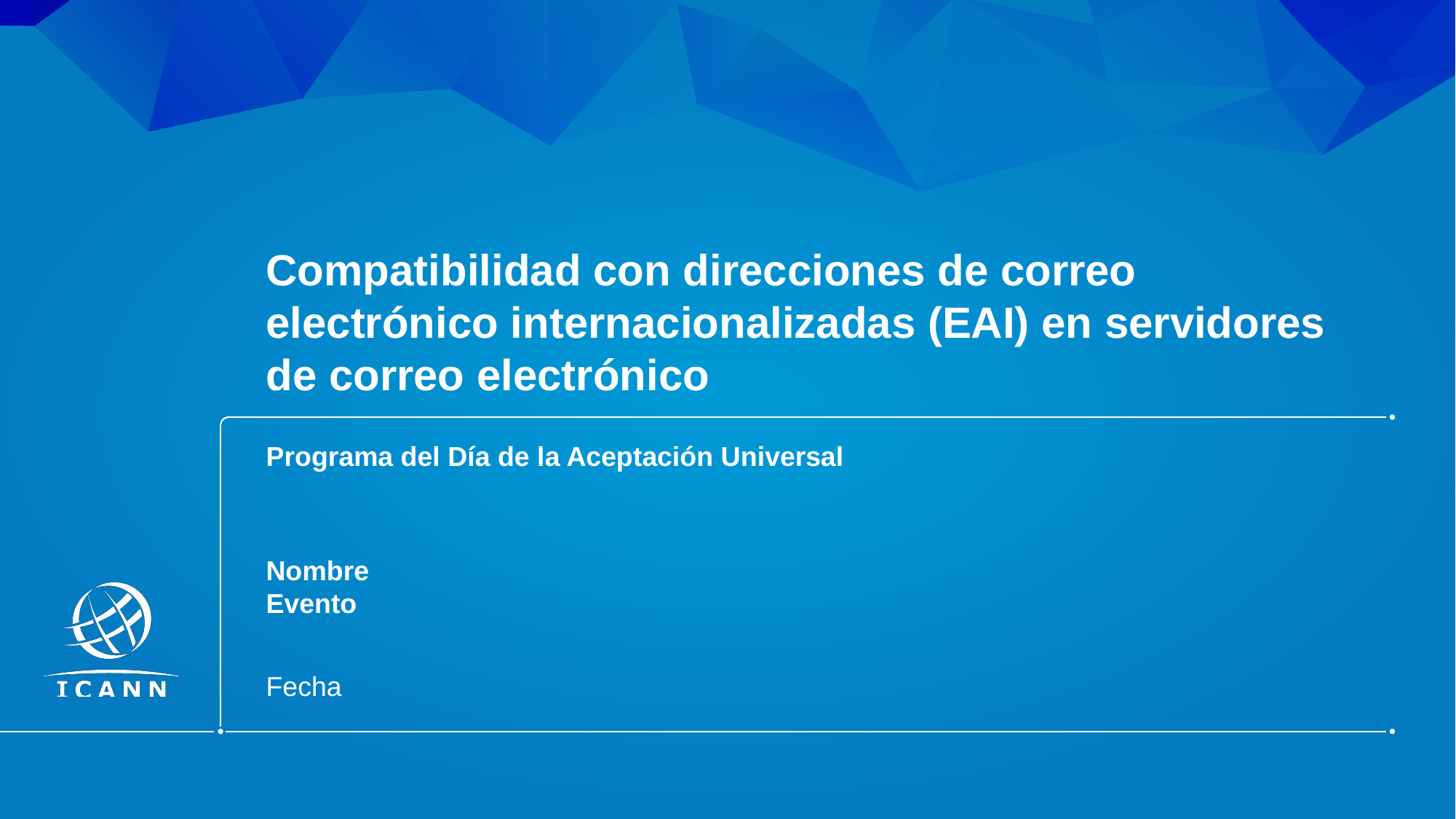

# Compatibilidad con direcciones de correo electrónico internacionalizadas (EAI) en servidores de correo electrónico
Programa del Día de la Aceptación Universal
Nombre
Evento
Fecha